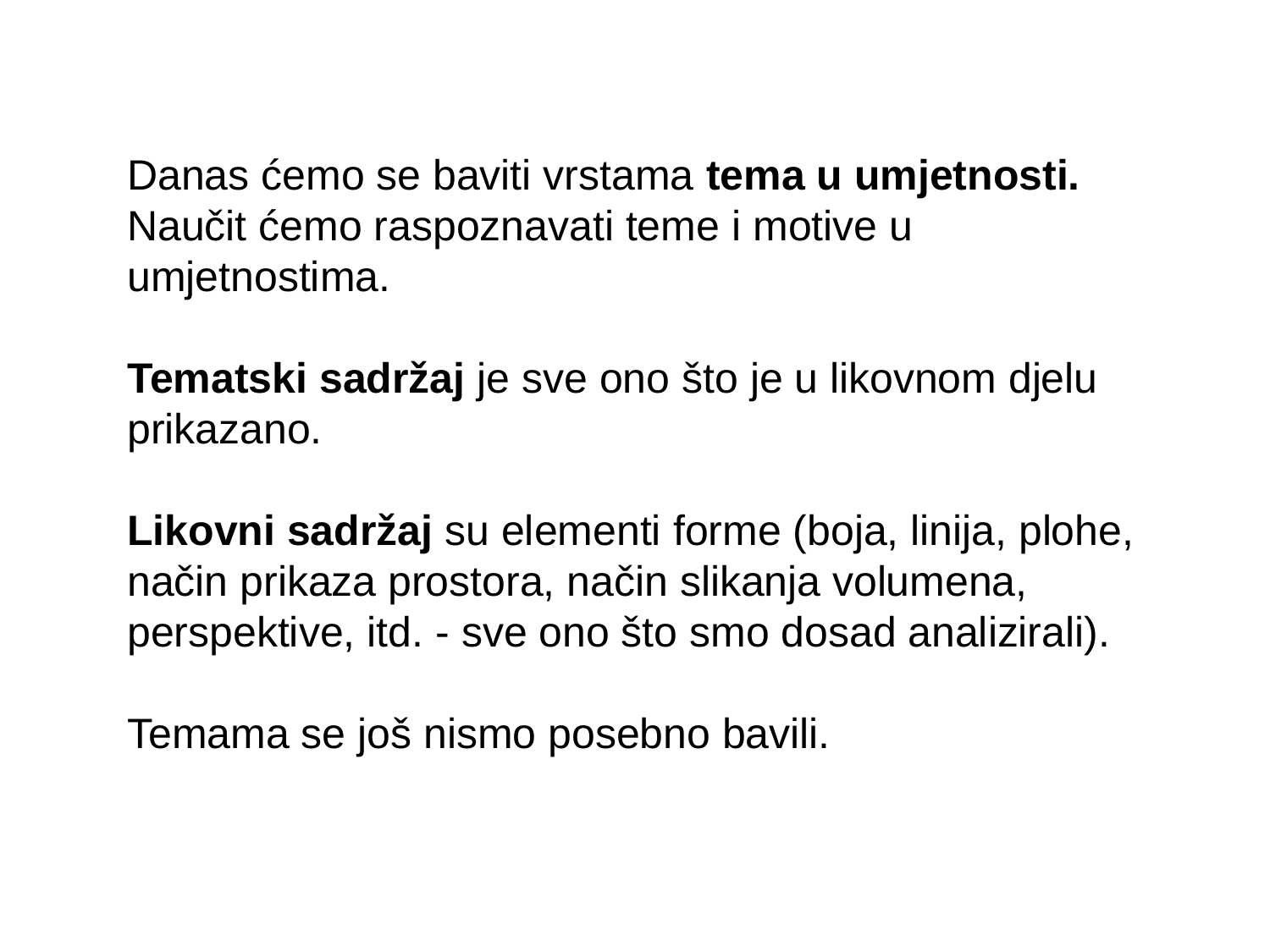

Danas ćemo se baviti vrstama tema u umjetnosti. Naučit ćemo raspoznavati teme i motive u umjetnostima.

Tematski sadržaj je sve ono što je u likovnom djelu prikazano.

Likovni sadržaj su elementi forme (boja, linija, plohe, način prikaza prostora, način slikanja volumena, perspektive, itd. - sve ono što smo dosad analizirali).

Temama se još nismo posebno bavili.